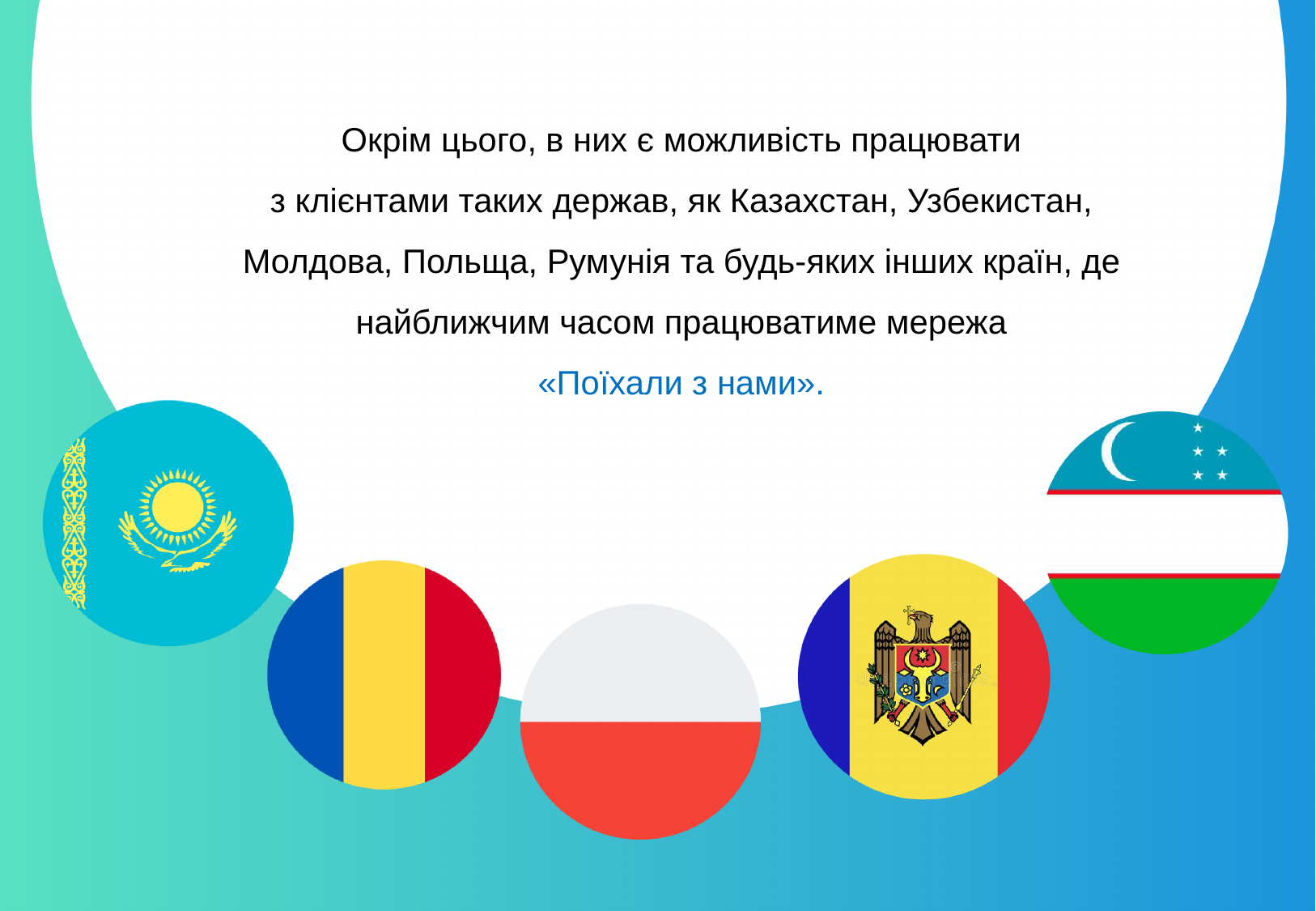

Окрім цього, в них є можливість працювати
з клієнтами таких держав, як Казахстан, Узбекистан, Молдова, Польща, Румунія та будь-яких інших країн, де найближчим часом працюватиме мережа
«Поїхали з нами».